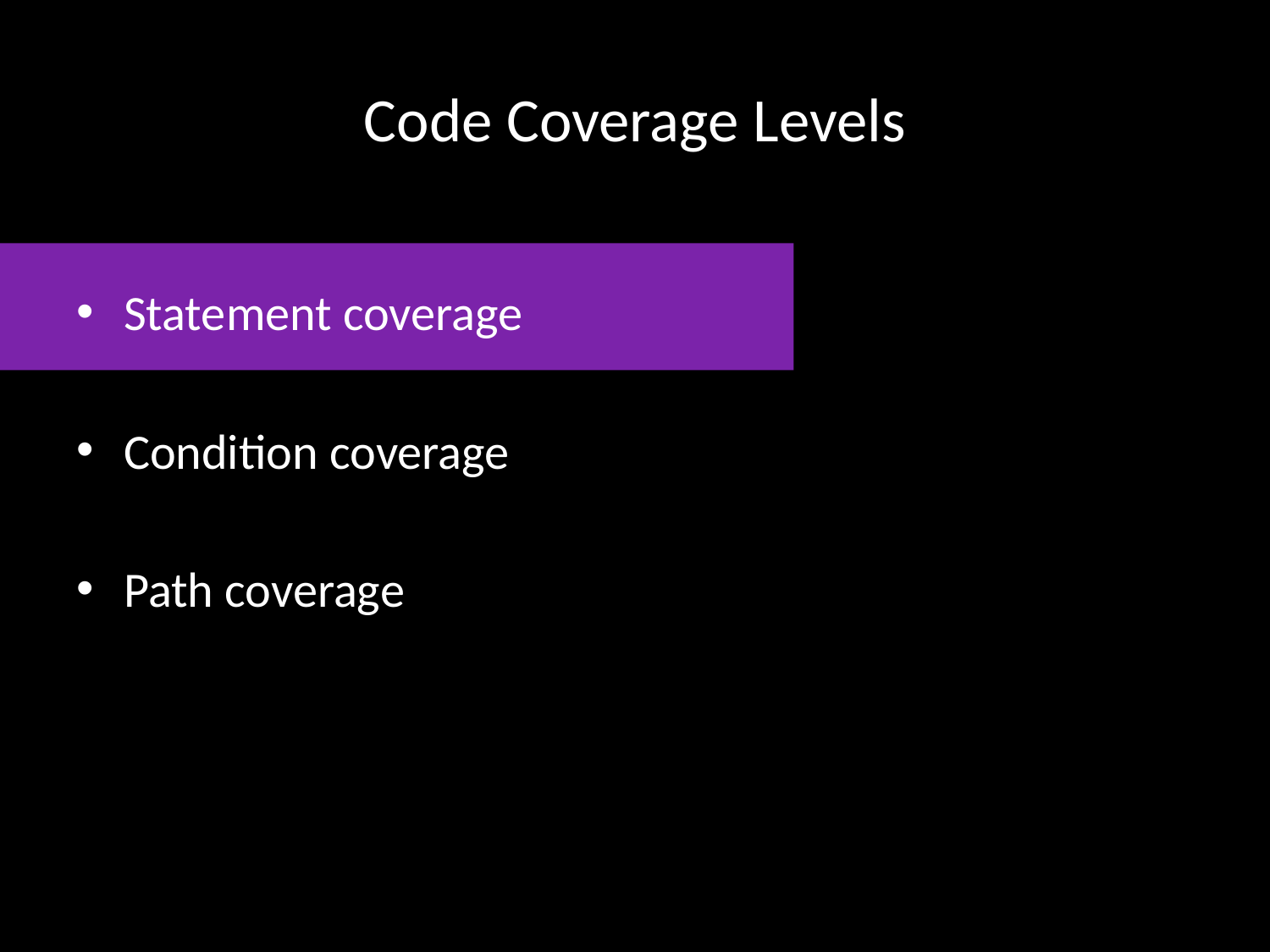

# Code Coverage Levels

Statement coverage

Condition coverage

Path coverage